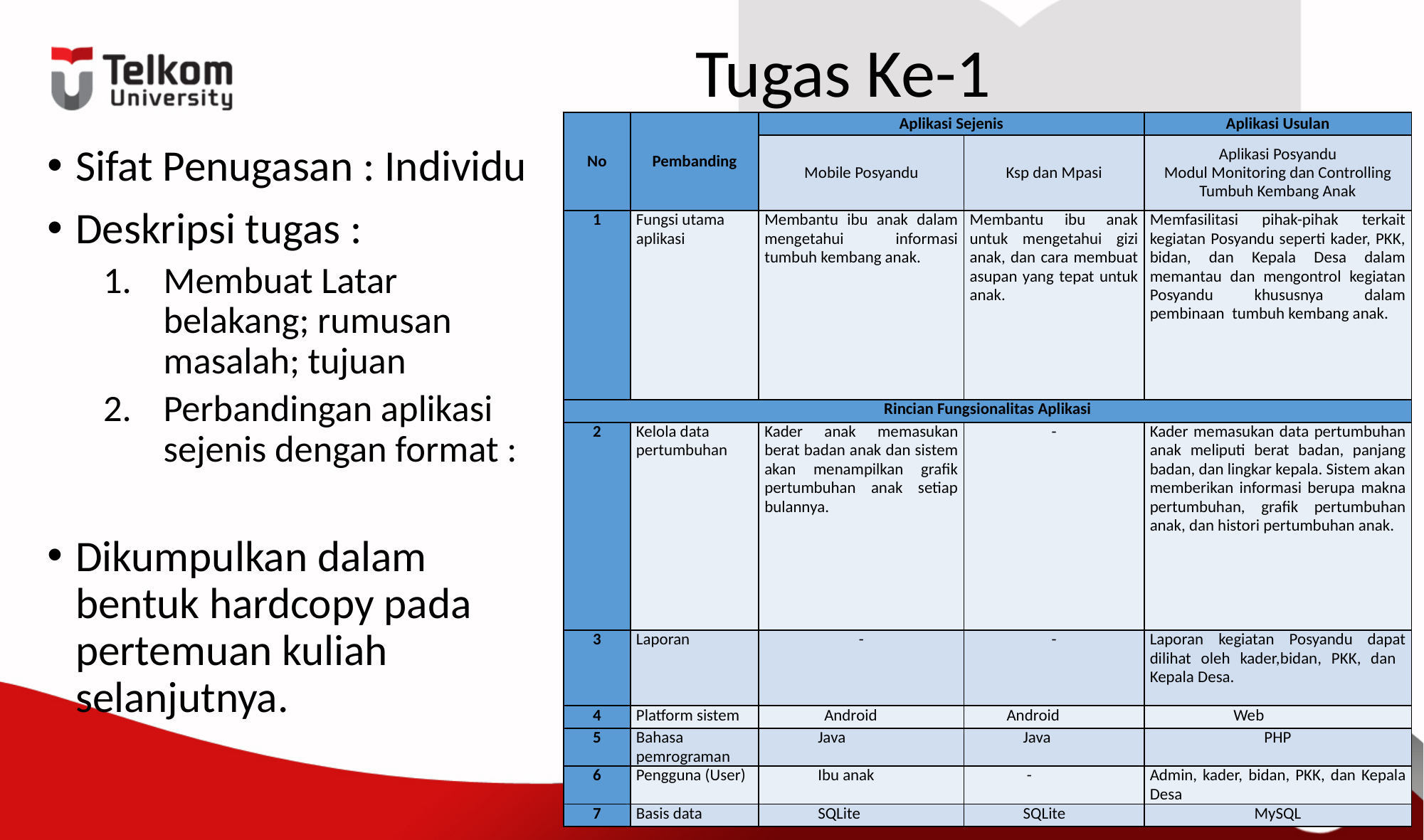

# Tugas Ke-1
| No | Pembanding | Aplikasi Sejenis |  | Aplikasi Usulan |
| --- | --- | --- | --- | --- |
|  |  | Mobile Posyandu | Ksp dan Mpasi | Aplikasi Posyandu Modul Monitoring dan Controlling Tumbuh Kembang Anak |
| 1 | Fungsi utama aplikasi | Membantu ibu anak dalam mengetahui informasi tumbuh kembang anak. | Membantu ibu anak untuk mengetahui gizi anak, dan cara membuat asupan yang tepat untuk anak. | Memfasilitasi pihak-pihak terkait kegiatan Posyandu seperti kader, PKK, bidan, dan Kepala Desa dalam memantau dan mengontrol kegiatan Posyandu khususnya dalam pembinaan  tumbuh kembang anak. |
| Rincian Fungsionalitas Aplikasi |  |  |  |  |
| 2 | Kelola data pertumbuhan | Kader anak memasukan berat badan anak dan sistem akan menampilkan grafik pertumbuhan anak setiap bulannya. | - | Kader memasukan data pertumbuhan anak meliputi berat badan, panjang badan, dan lingkar kepala. Sistem akan memberikan informasi berupa makna pertumbuhan, grafik pertumbuhan anak, dan histori pertumbuhan anak. |
| 3 | Laporan | - | - | Laporan kegiatan Posyandu dapat dilihat oleh kader,bidan, PKK, dan Kepala Desa. |
| 4 | Platform sistem | Android | Android | Web |
| 5 | Bahasa pemrograman | Java | Java | PHP |
| 6 | Pengguna (User) | Ibu anak | - | Admin, kader, bidan, PKK, dan Kepala Desa |
| 7 | Basis data | SQLite | SQLite | MySQL |
Sifat Penugasan : Individu
Deskripsi tugas :
Membuat Latar belakang; rumusan masalah; tujuan
Perbandingan aplikasi sejenis dengan format :

Dikumpulkan dalam bentuk hardcopy pada pertemuan kuliah selanjutnya.